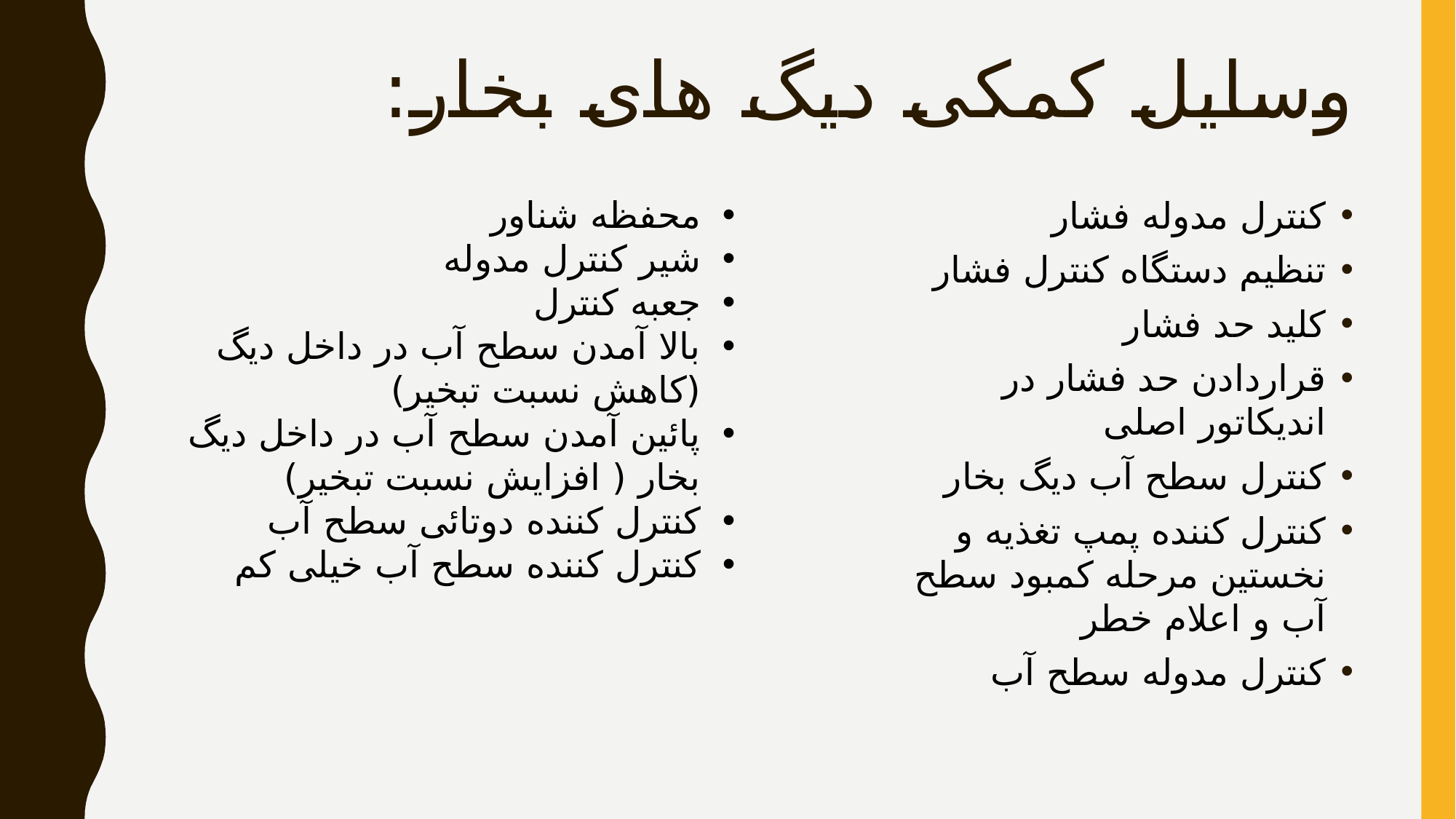

# وسایل کمکی دیگ های بخار:
محفظه شناور
شیر کنترل مدوله
جعبه کنترل
بالا آمدن سطح آب در داخل دیگ (کاهش نسبت تبخیر)
پائین آمدن سطح آب در داخل دیگ بخار ( افزایش نسبت تبخیر)
کنترل کننده دوتائی سطح آب
کنترل کننده سطح آب خیلی کم
کنترل مدوله فشار
تنظیم دستگاه کنترل فشار
کلید حد فشار
قراردادن حد فشار در اندیکاتور اصلی
کنترل سطح آب دیگ بخار
کنترل کننده پمپ تغذیه و نخستین مرحله کمبود سطح آب و اعلام خطر
کنترل مدوله سطح آب